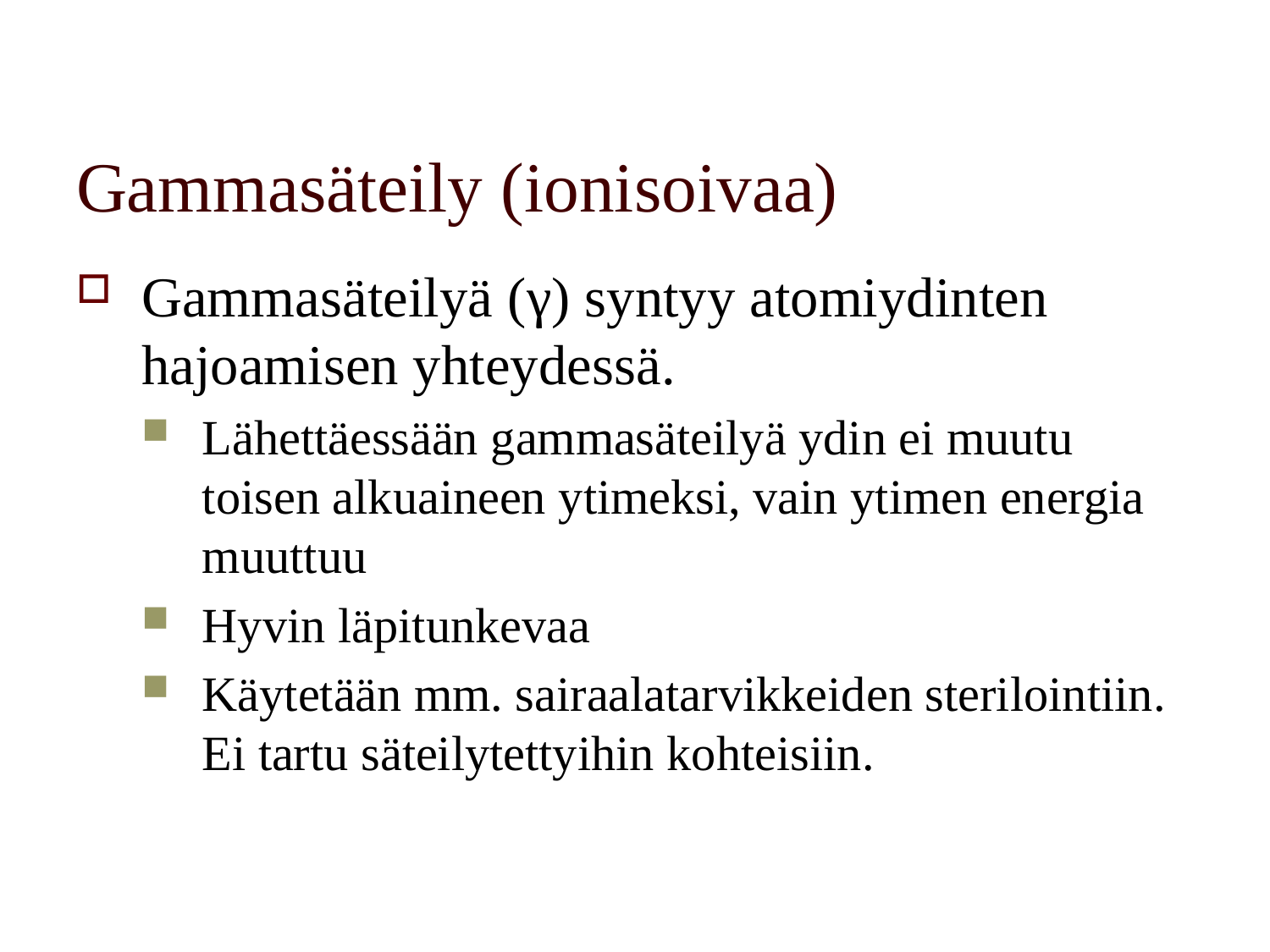

# Gammasäteily (ionisoivaa)
Gammasäteilyä (γ) syntyy atomiydinten hajoamisen yhteydessä.
Lähettäessään gammasäteilyä ydin ei muutu toisen alkuaineen ytimeksi, vain ytimen energia muuttuu
Hyvin läpitunkevaa
Käytetään mm. sairaalatarvikkeiden sterilointiin. Ei tartu säteilytettyihin kohteisiin.